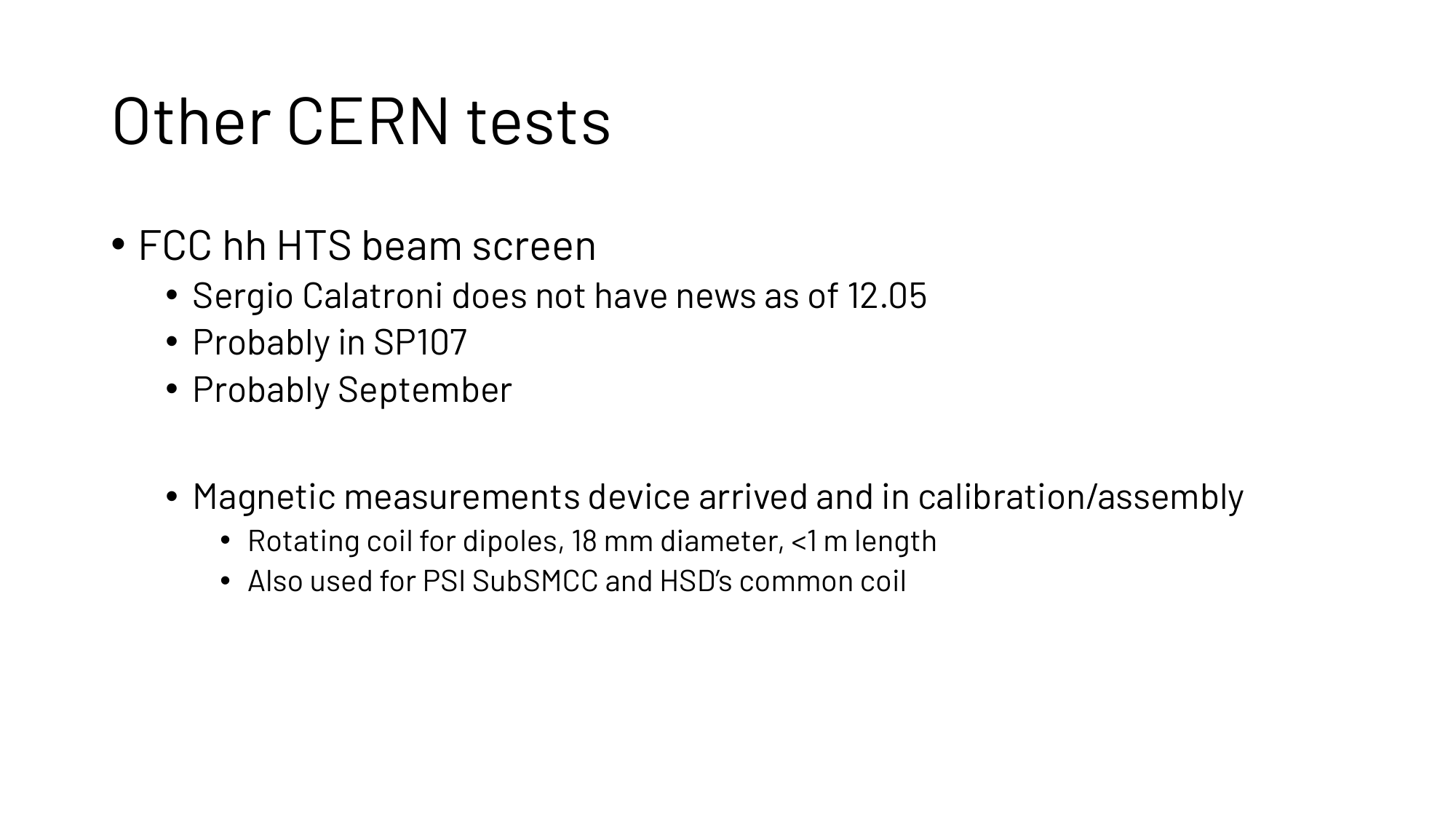

# Other CERN tests
FCC hh HTS beam screen
Sergio Calatroni does not have news as of 12.05
Probably in SP107
Probably September

Magnetic measurements device arrived and in calibration/assembly
Rotating coil for dipoles, 18 mm diameter, <1 m length
Also used for PSI SubSMCC and HSD’s common coil